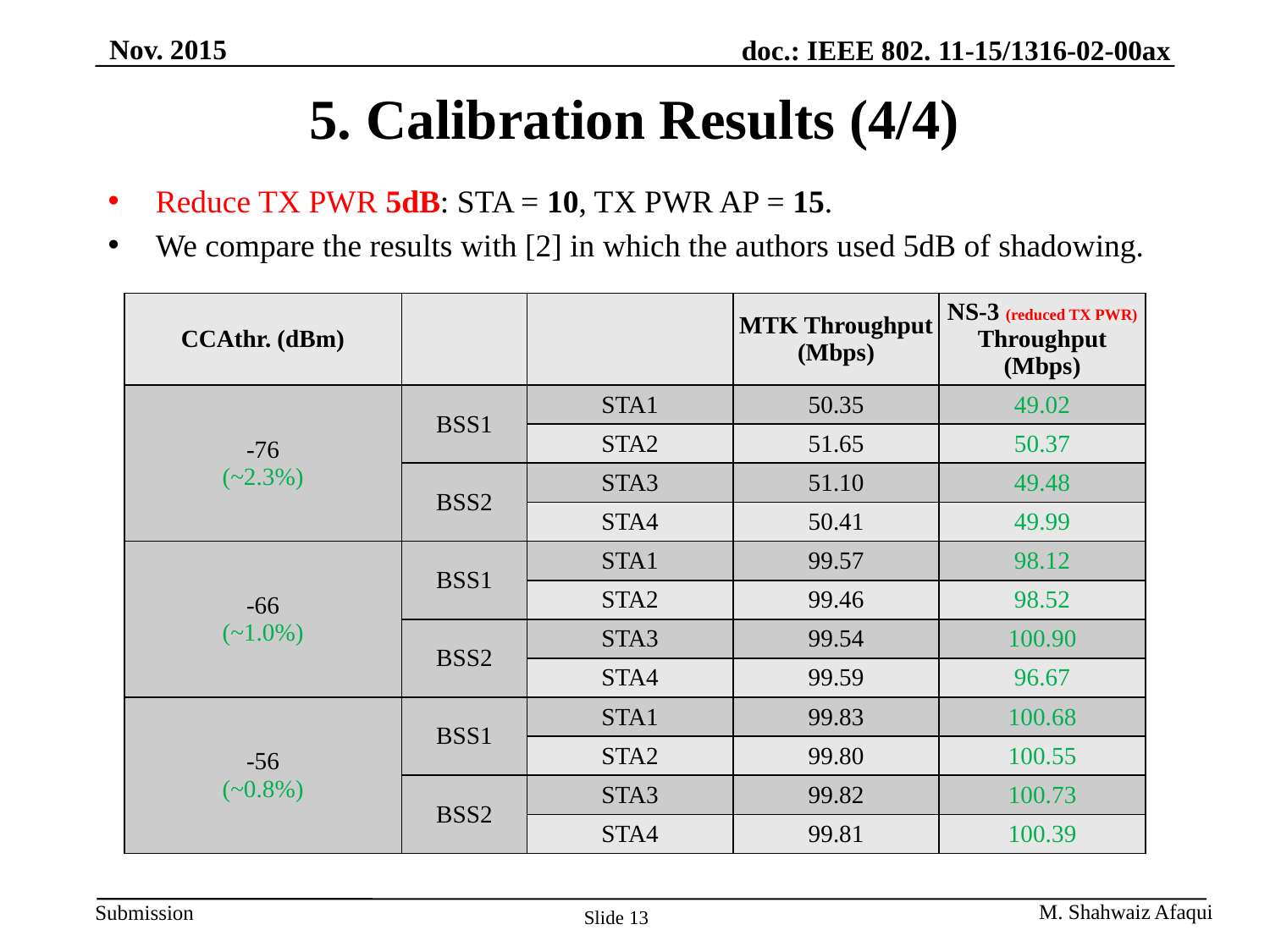

Nov. 2015
# 5. Calibration Results (4/4)
Reduce TX PWR 5dB: STA = 10, TX PWR AP = 15.
We compare the results with [2] in which the authors used 5dB of shadowing.
| CCAthr. (dBm) |  |  | MTK Throughput (Mbps) | NS-3 (reduced TX PWR) Throughput (Mbps) |
| --- | --- | --- | --- | --- |
| -76 (~2.3%) | BSS1 | STA1 | 50.35 | 49.02 |
|  |  | STA2 | 51.65 | 50.37 |
|  | BSS2 | STA3 | 51.10 | 49.48 |
|  |  | STA4 | 50.41 | 49.99 |
| -66 (~1.0%) | BSS1 | STA1 | 99.57 | 98.12 |
|  |  | STA2 | 99.46 | 98.52 |
|  | BSS2 | STA3 | 99.54 | 100.90 |
|  |  | STA4 | 99.59 | 96.67 |
| -56 (~0.8%) | BSS1 | STA1 | 99.83 | 100.68 |
|  |  | STA2 | 99.80 | 100.55 |
|  | BSS2 | STA3 | 99.82 | 100.73 |
|  |  | STA4 | 99.81 | 100.39 |
Slide 13